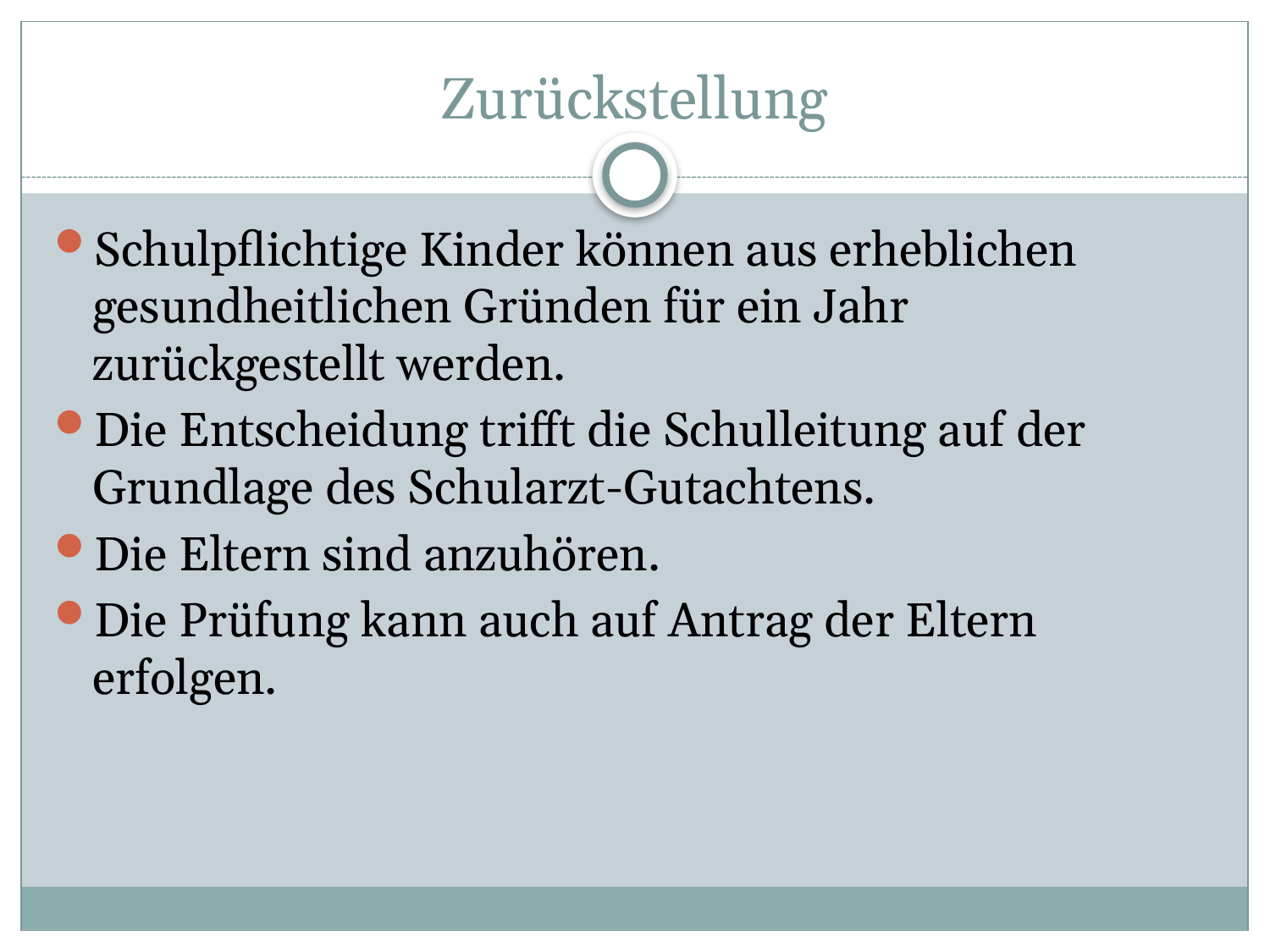

# Zurückstellung
Schulpflichtige Kinder können aus erheblichen gesundheitlichen Gründen für ein Jahr zurückgestellt werden.
Die Entscheidung trifft die Schulleitung auf der Grundlage des Schularzt-Gutachtens.
Die Eltern sind anzuhören.
Die Prüfung kann auch auf Antrag der Eltern erfolgen.